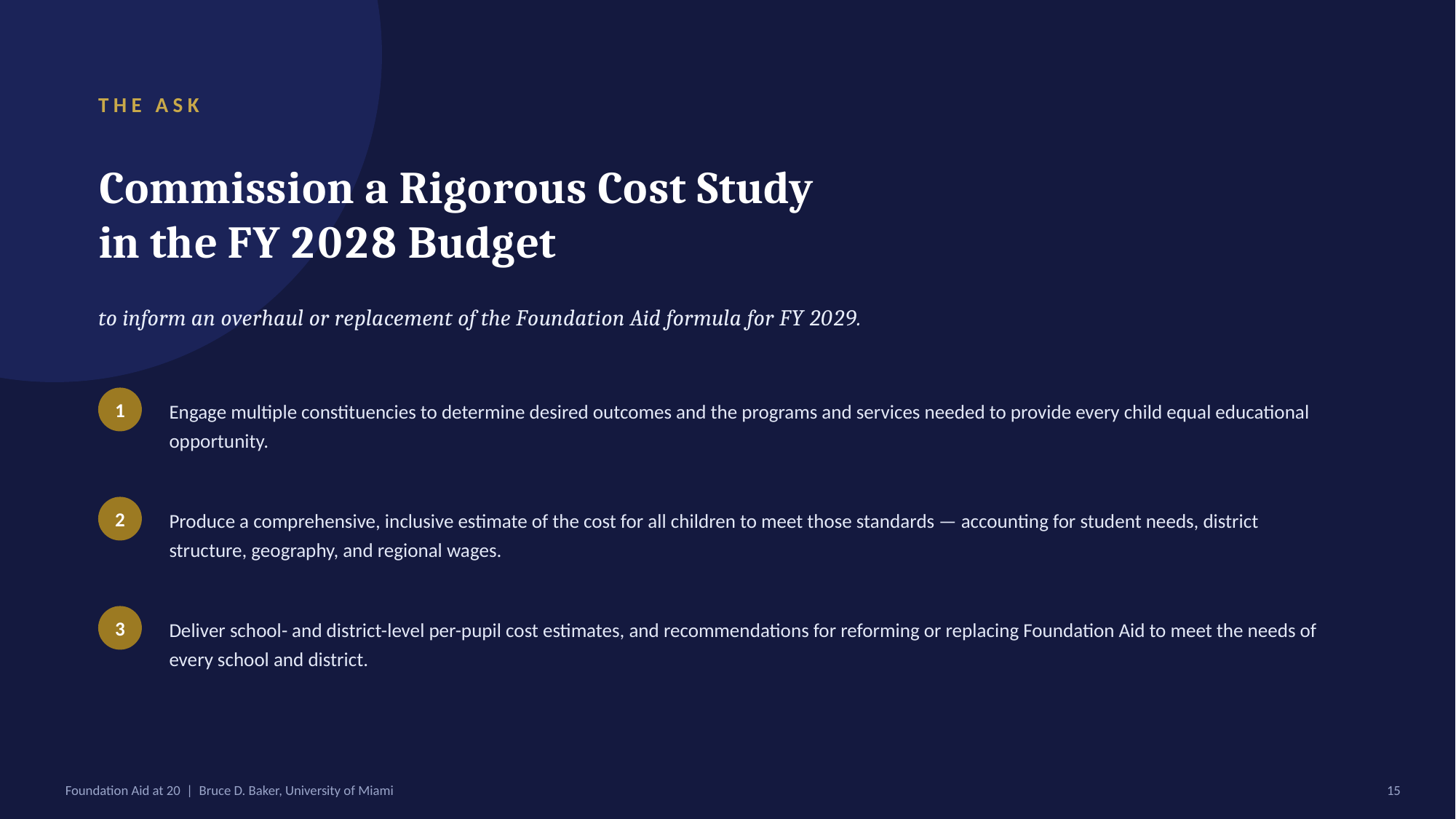

THE ASK
Commission a Rigorous Cost Study
in the FY 2028 Budget
to inform an overhaul or replacement of the Foundation Aid formula for FY 2029.
Engage multiple constituencies to determine desired outcomes and the programs and services needed to provide every child equal educational opportunity.

1
Produce a comprehensive, inclusive estimate of the cost for all children to meet those standards — accounting for student needs, district structure, geography, and regional wages.

2
Deliver school- and district-level per-pupil cost estimates, and recommendations for reforming or replacing Foundation Aid to meet the needs of every school and district.

3
Foundation Aid at 20  |  Bruce D. Baker, University of Miami
15